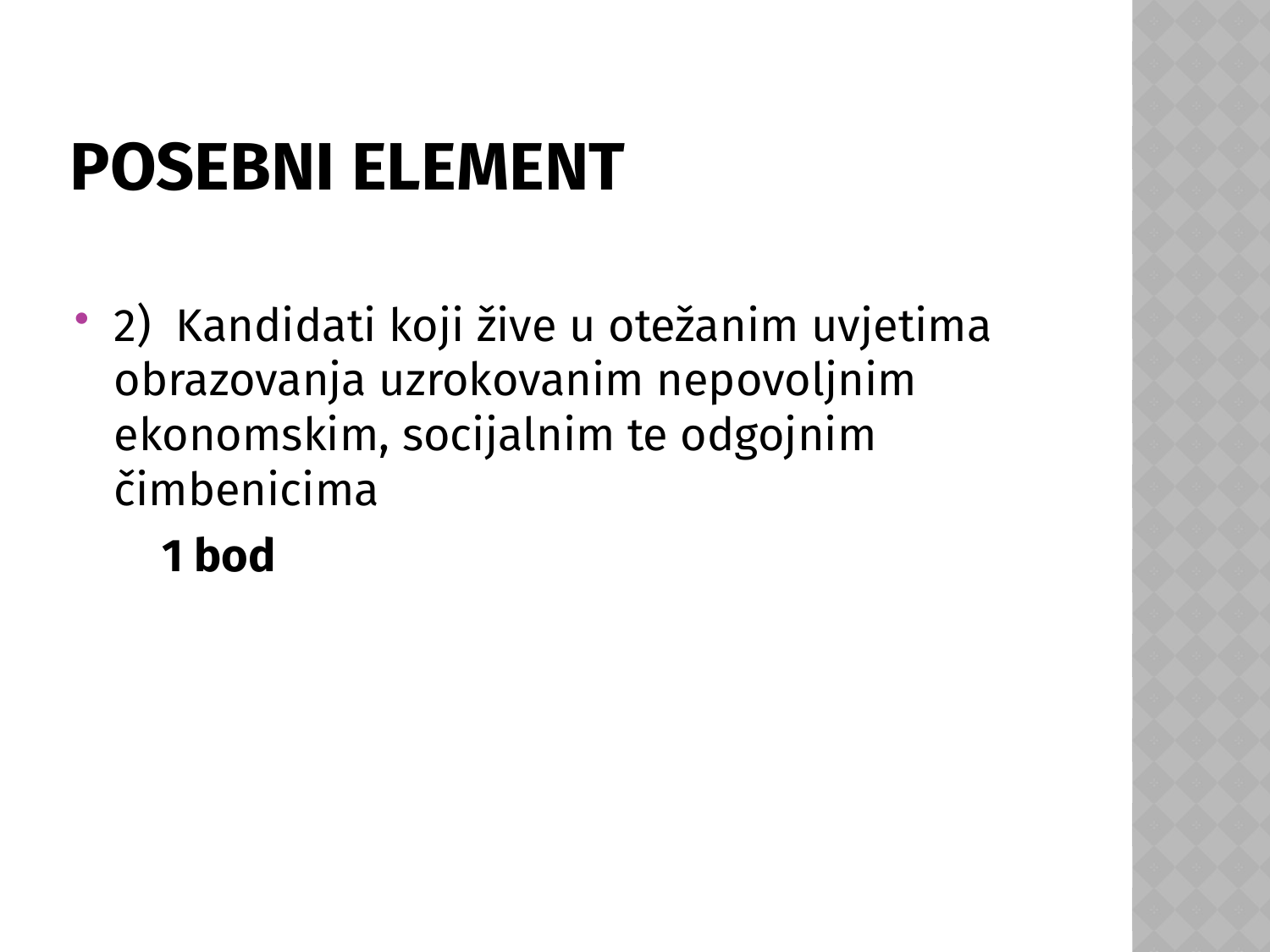

# POSEBNI ELEMENT

2)  Kandidati koji žive u otežanim uvjetima obrazovanja uzrokovanim nepovoljnim ekonomskim, socijalnim te odgojnim čimbenicima
        1 bod